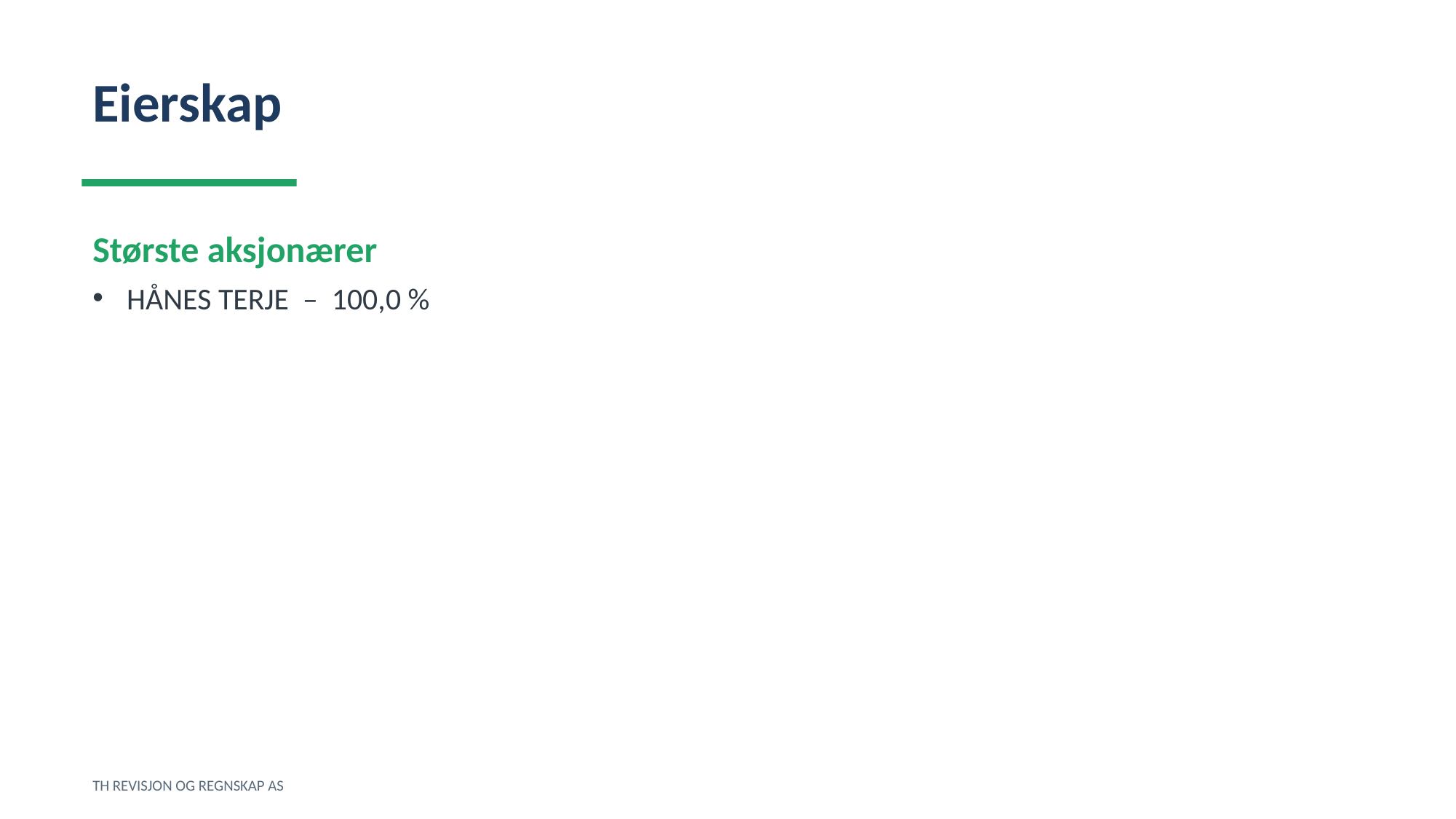

Eierskap

Største aksjonærer
HÅNES TERJE  –  100,0 %
TH REVISJON OG REGNSKAP AS